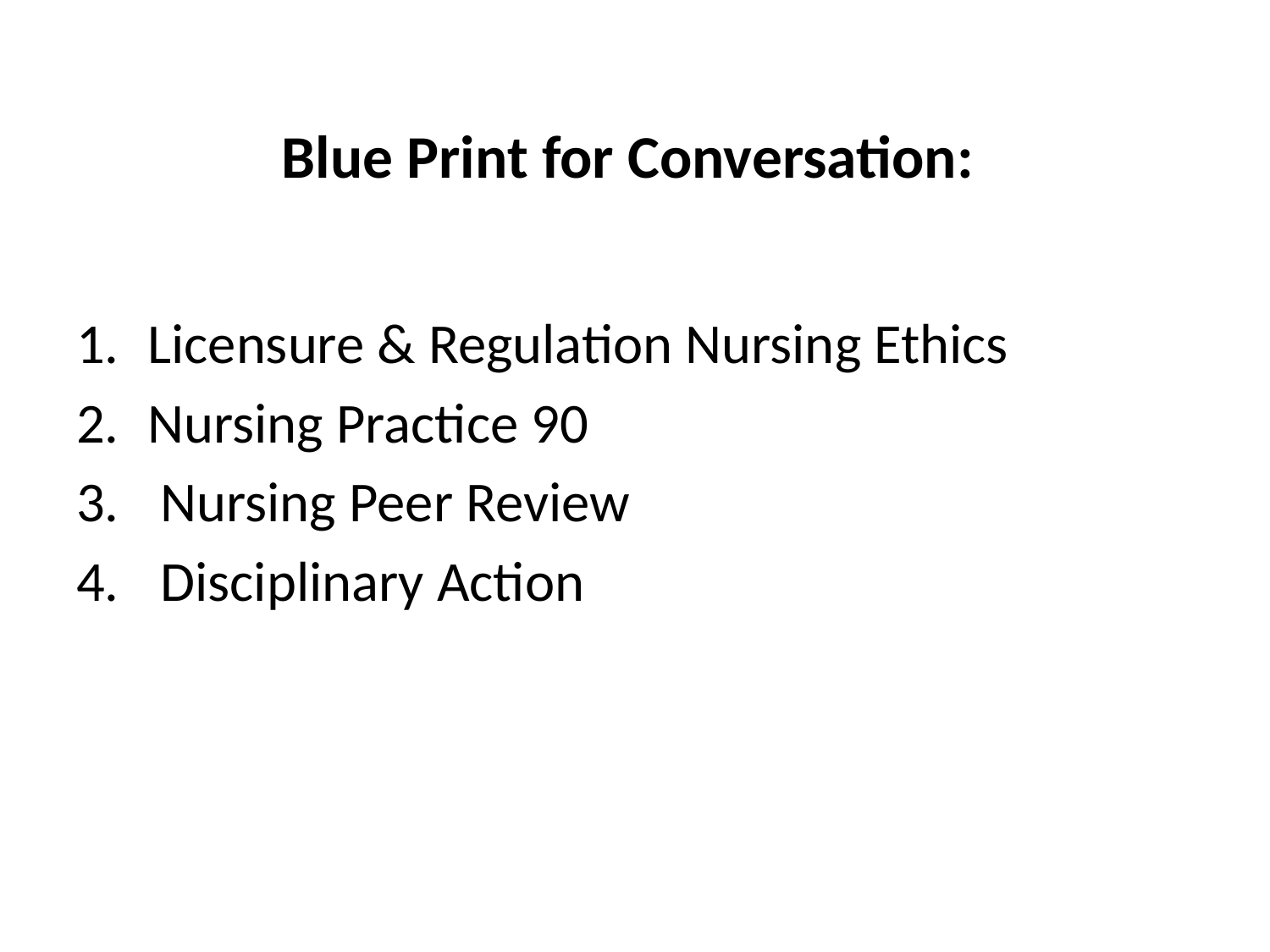

# Blue Print for Conversation:

Licensure & Regulation Nursing Ethics
Nursing Practice 90
 Nursing Peer Review
 Disciplinary Action